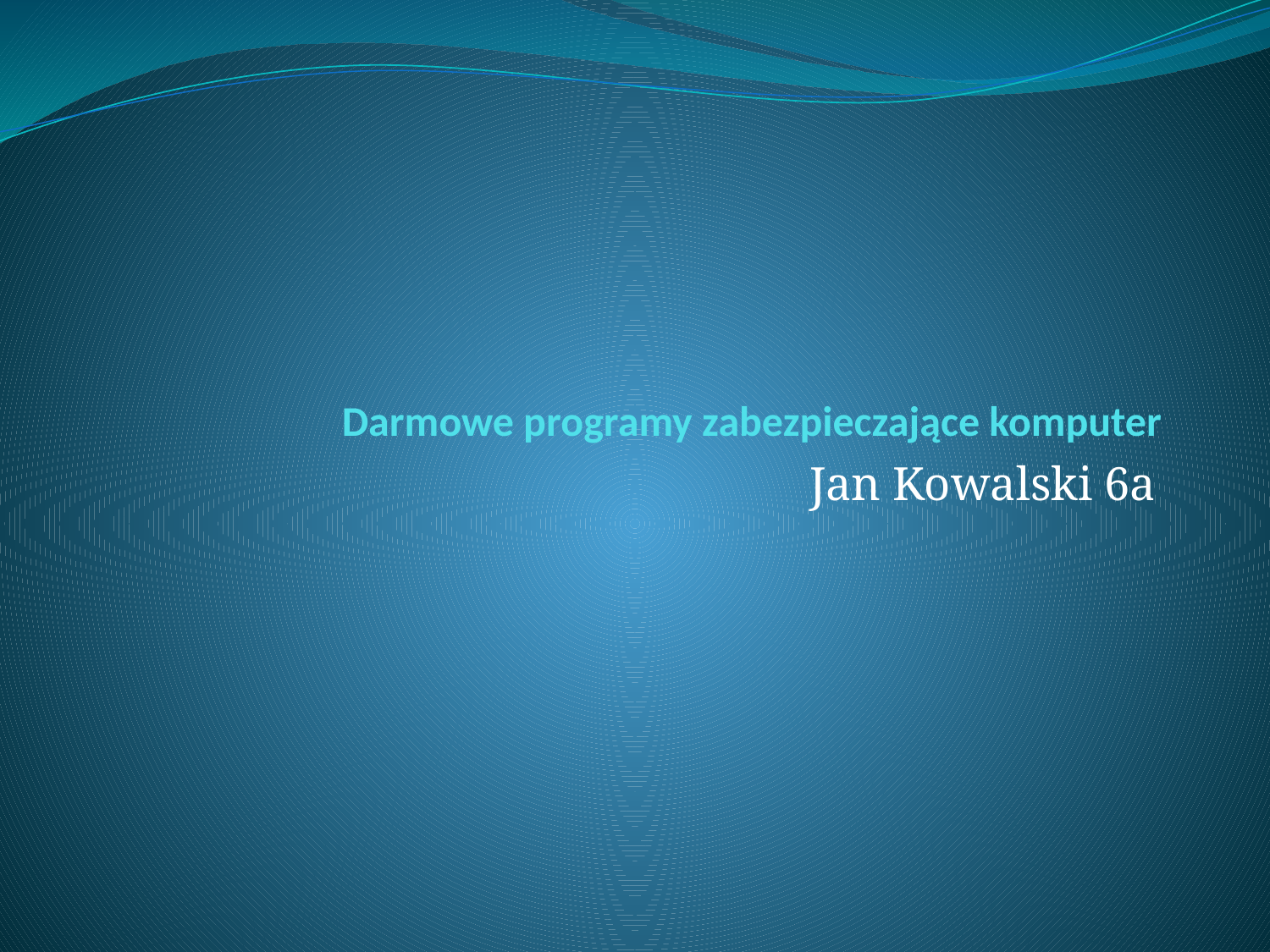

# Darmowe programy zabezpieczające komputer
Jan Kowalski 6a